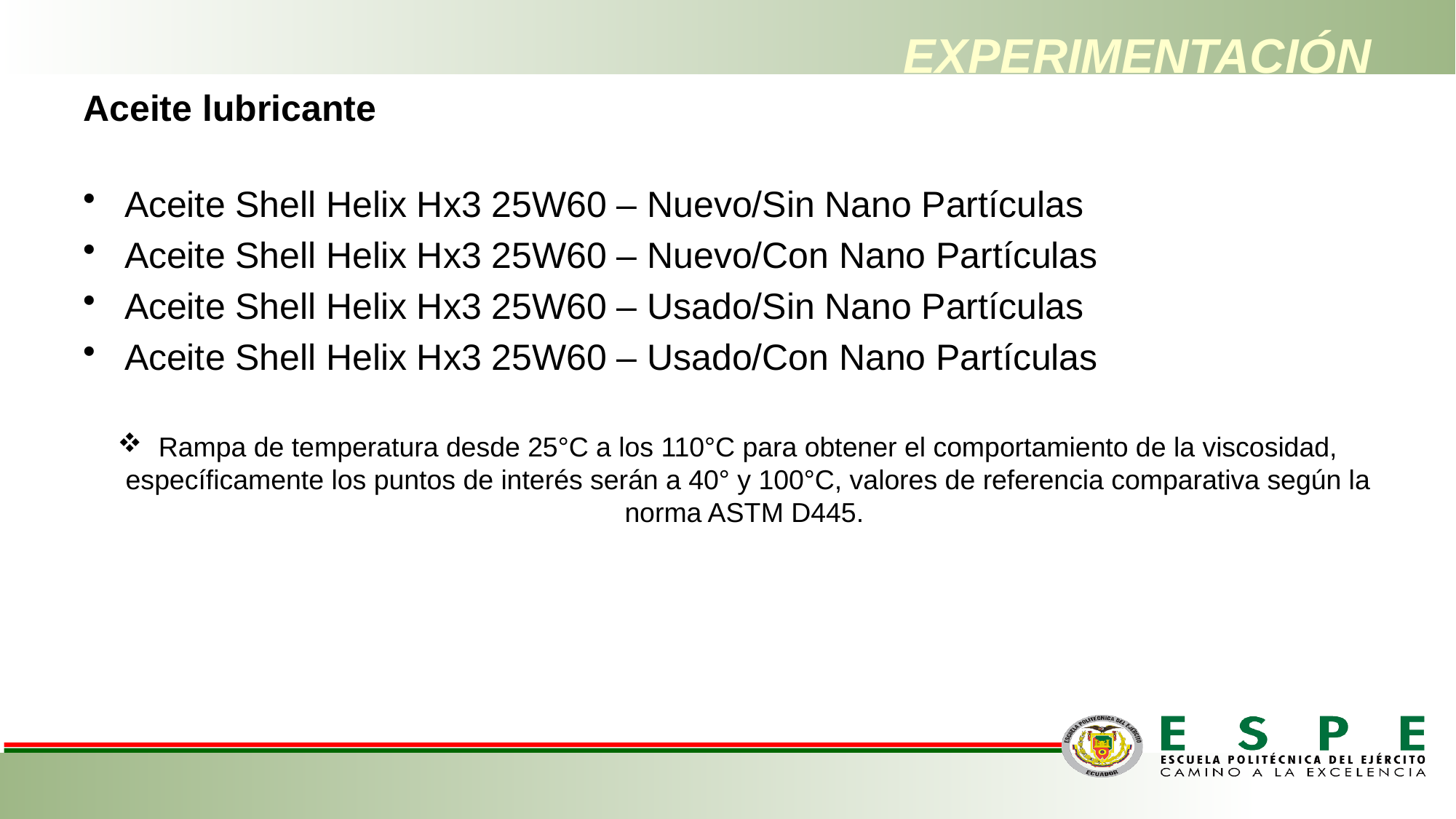

# EXPERIMENTACIÓN
Aceite lubricante
Aceite Shell Helix Hx3 25W60 – Nuevo/Sin Nano Partículas
Aceite Shell Helix Hx3 25W60 – Nuevo/Con Nano Partículas
Aceite Shell Helix Hx3 25W60 – Usado/Sin Nano Partículas
Aceite Shell Helix Hx3 25W60 – Usado/Con Nano Partículas

Rampa de temperatura desde 25°C a los 110°C para obtener el comportamiento de la viscosidad, específicamente los puntos de interés serán a 40° y 100°C, valores de referencia comparativa según la norma ASTM D445.